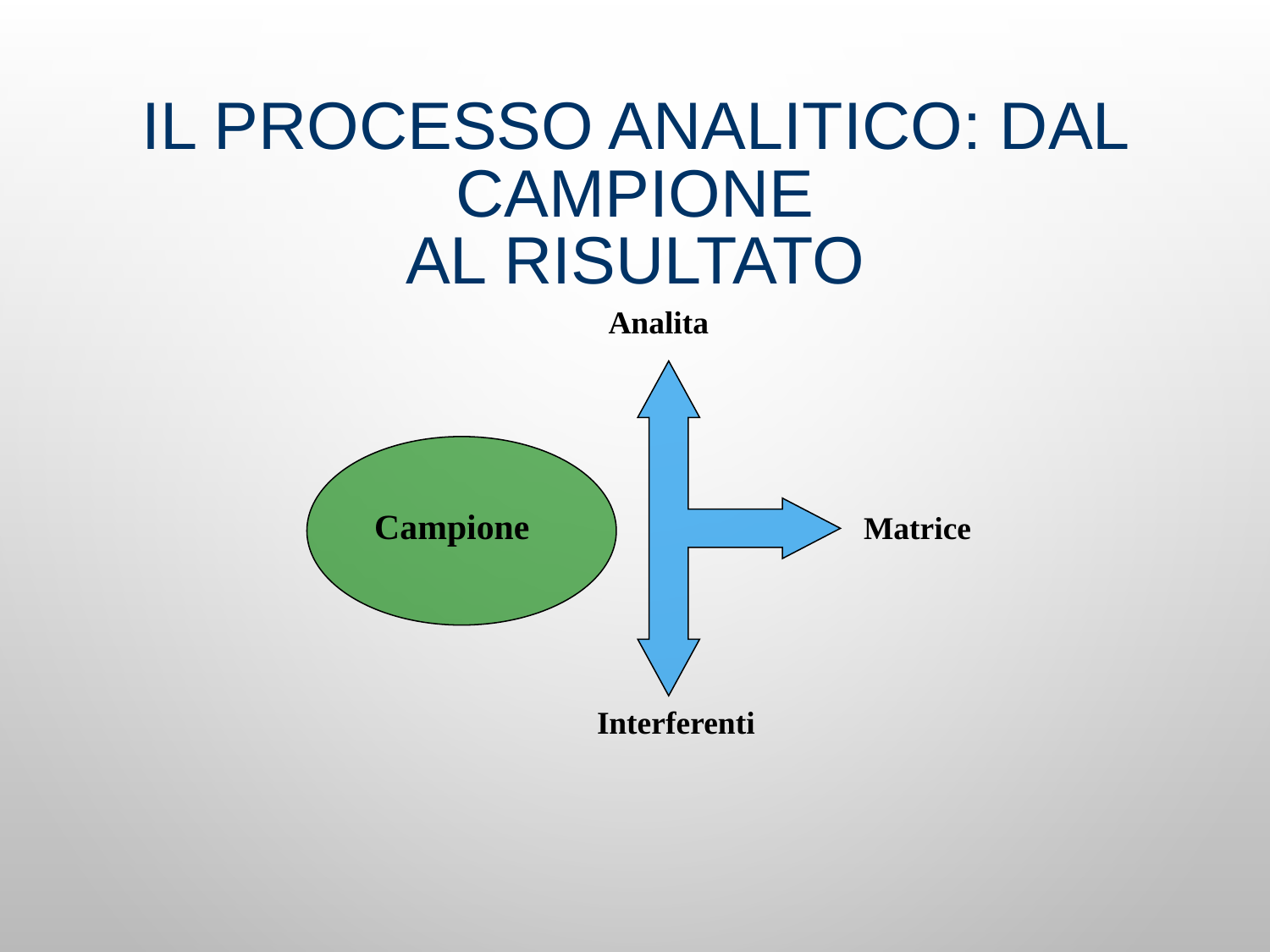

# Il processo analitico: dal campione al risultato
Analita

Campione
Matrice
Interferenti